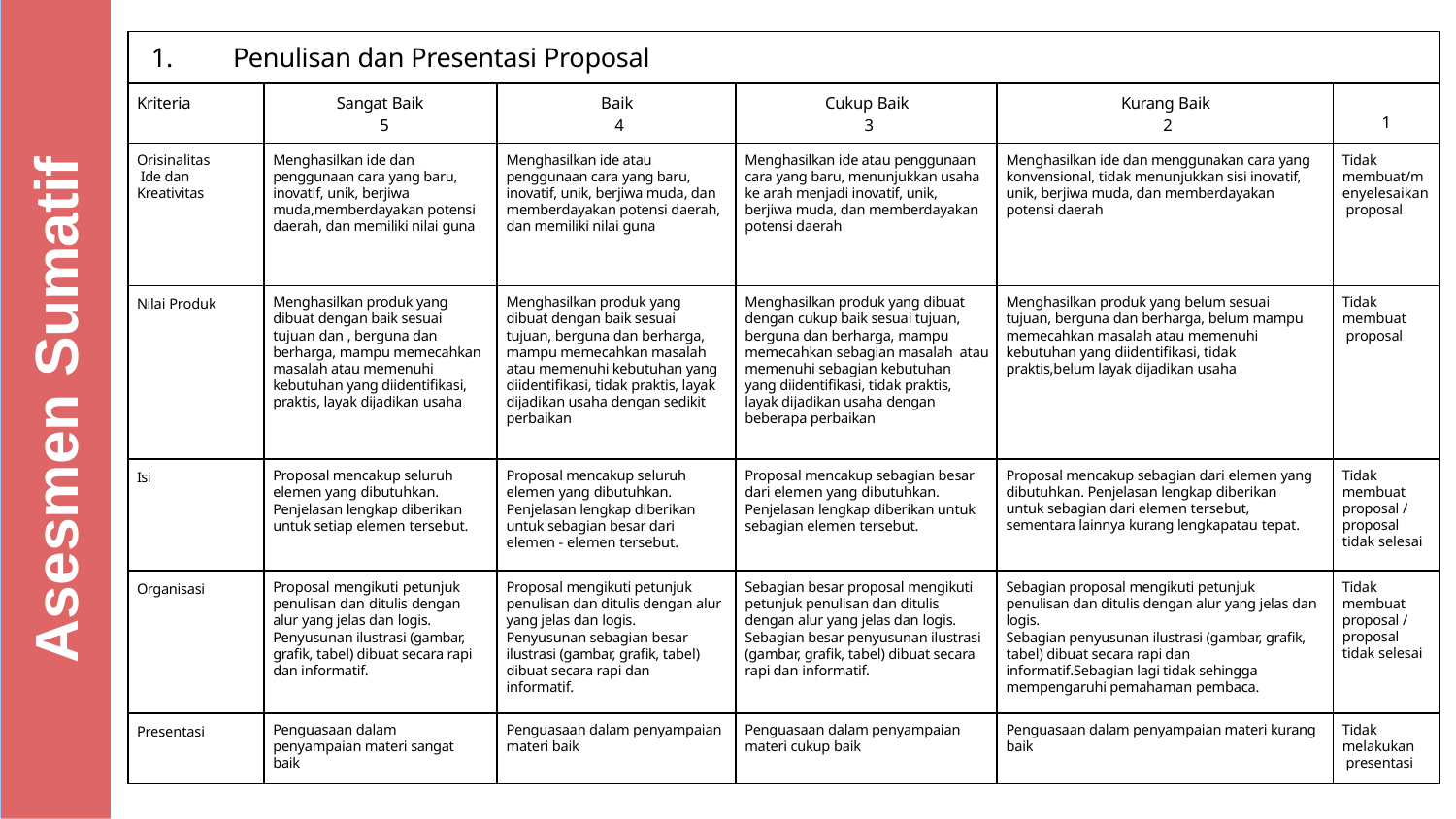

| 1. Penulisan dan Presentasi Proposal |  |  |  |  |  |
| --- | --- | --- | --- | --- | --- |
| Kriteria | Sangat Baik 5 | Baik 4 | Cukup Baik 3 | Kurang Baik 2 | 1 |
| Orisinalitas Ide dan Kreativitas | Menghasilkan ide dan penggunaan cara yang baru, inovatif, unik, berjiwa muda,memberdayakan potensi daerah, dan memiliki nilai guna | Menghasilkan ide atau penggunaan cara yang baru, inovatif, unik, berjiwa muda, dan memberdayakan potensi daerah, dan memiliki nilai guna | Menghasilkan ide atau penggunaan cara yang baru, menunjukkan usaha ke arah menjadi inovatif, unik, berjiwa muda, dan memberdayakan potensi daerah | Menghasilkan ide dan menggunakan cara yang konvensional, tidak menunjukkan sisi inovatif, unik, berjiwa muda, dan memberdayakan potensi daerah | Tidak membuat/m enyelesaikan proposal |
| Nilai Produk | Menghasilkan produk yang dibuat dengan baik sesuai tujuan dan , berguna dan berharga, mampu memecahkan masalah atau memenuhi kebutuhan yang diidentiﬁkasi, praktis, layak dijadikan usaha | Menghasilkan produk yang dibuat dengan baik sesuai tujuan, berguna dan berharga, mampu memecahkan masalah atau memenuhi kebutuhan yang diidentiﬁkasi, tidak praktis, layak dijadikan usaha dengan sedikit perbaikan | Menghasilkan produk yang dibuat dengan cukup baik sesuai tujuan, berguna dan berharga, mampu memecahkan sebagian masalah atau memenuhi sebagian kebutuhan yang diidentiﬁkasi, tidak praktis, layak dijadikan usaha dengan beberapa perbaikan | Menghasilkan produk yang belum sesuai tujuan, berguna dan berharga, belum mampu memecahkan masalah atau memenuhi kebutuhan yang diidentiﬁkasi, tidak praktis,belum layak dijadikan usaha | Tidak membuat proposal |
| Isi | Proposal mencakup seluruh elemen yang dibutuhkan. Penjelasan lengkap diberikan untuk setiap elemen tersebut. | Proposal mencakup seluruh elemen yang dibutuhkan. Penjelasan lengkap diberikan untuk sebagian besar dari elemen - elemen tersebut. | Proposal mencakup sebagian besar dari elemen yang dibutuhkan. Penjelasan lengkap diberikan untuk sebagian elemen tersebut. | Proposal mencakup sebagian dari elemen yang dibutuhkan. Penjelasan lengkap diberikan untuk sebagian dari elemen tersebut, sementara lainnya kurang lengkapatau tepat. | Tidak membuat proposal / proposal tidak selesai |
| Organisasi | Proposal mengikuti petunjuk penulisan dan ditulis dengan alur yang jelas dan logis. Penyusunan ilustrasi (gambar, graﬁk, tabel) dibuat secara rapi dan informatif. | Proposal mengikuti petunjuk penulisan dan ditulis dengan alur yang jelas dan logis. Penyusunan sebagian besar ilustrasi (gambar, graﬁk, tabel) dibuat secara rapi dan informatif. | Sebagian besar proposal mengikuti petunjuk penulisan dan ditulis dengan alur yang jelas dan logis. Sebagian besar penyusunan ilustrasi (gambar, graﬁk, tabel) dibuat secara rapi dan informatif. | Sebagian proposal mengikuti petunjuk penulisan dan ditulis dengan alur yang jelas dan logis. Sebagian penyusunan ilustrasi (gambar, graﬁk, tabel) dibuat secara rapi dan informatif.Sebagian lagi tidak sehingga mempengaruhi pemahaman pembaca. | Tidak membuat proposal / proposal tidak selesai |
| Presentasi | Penguasaan dalam penyampaian materi sangat baik | Penguasaan dalam penyampaian materi baik | Penguasaan dalam penyampaian materi cukup baik | Penguasaan dalam penyampaian materi kurang baik | Tidak melakukan presentasi |
Asesmen Sumatif